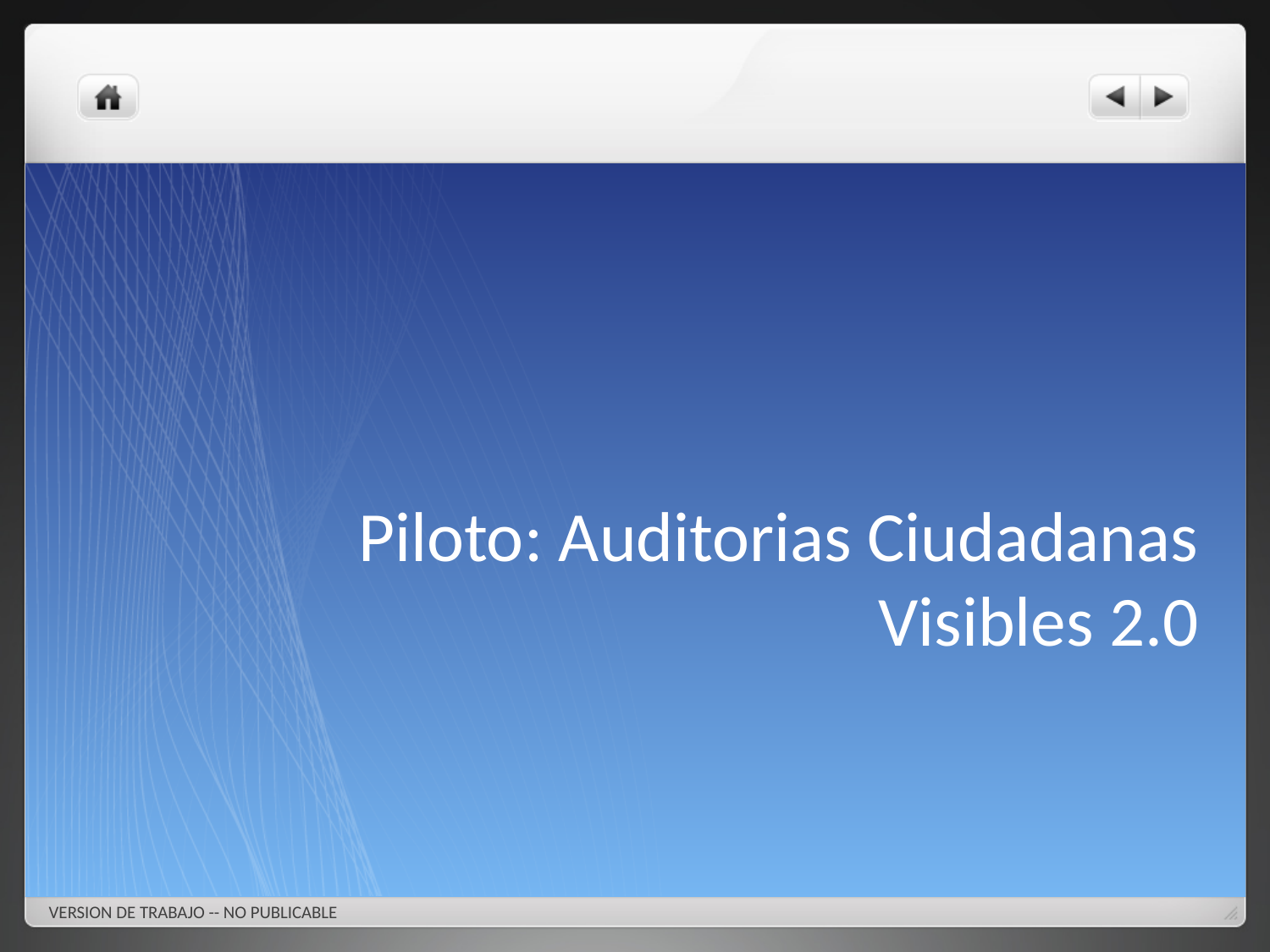

# Piloto: Auditorias Ciudadanas Visibles 2.0

VERSION DE TRABAJO -- NO PUBLICABLE